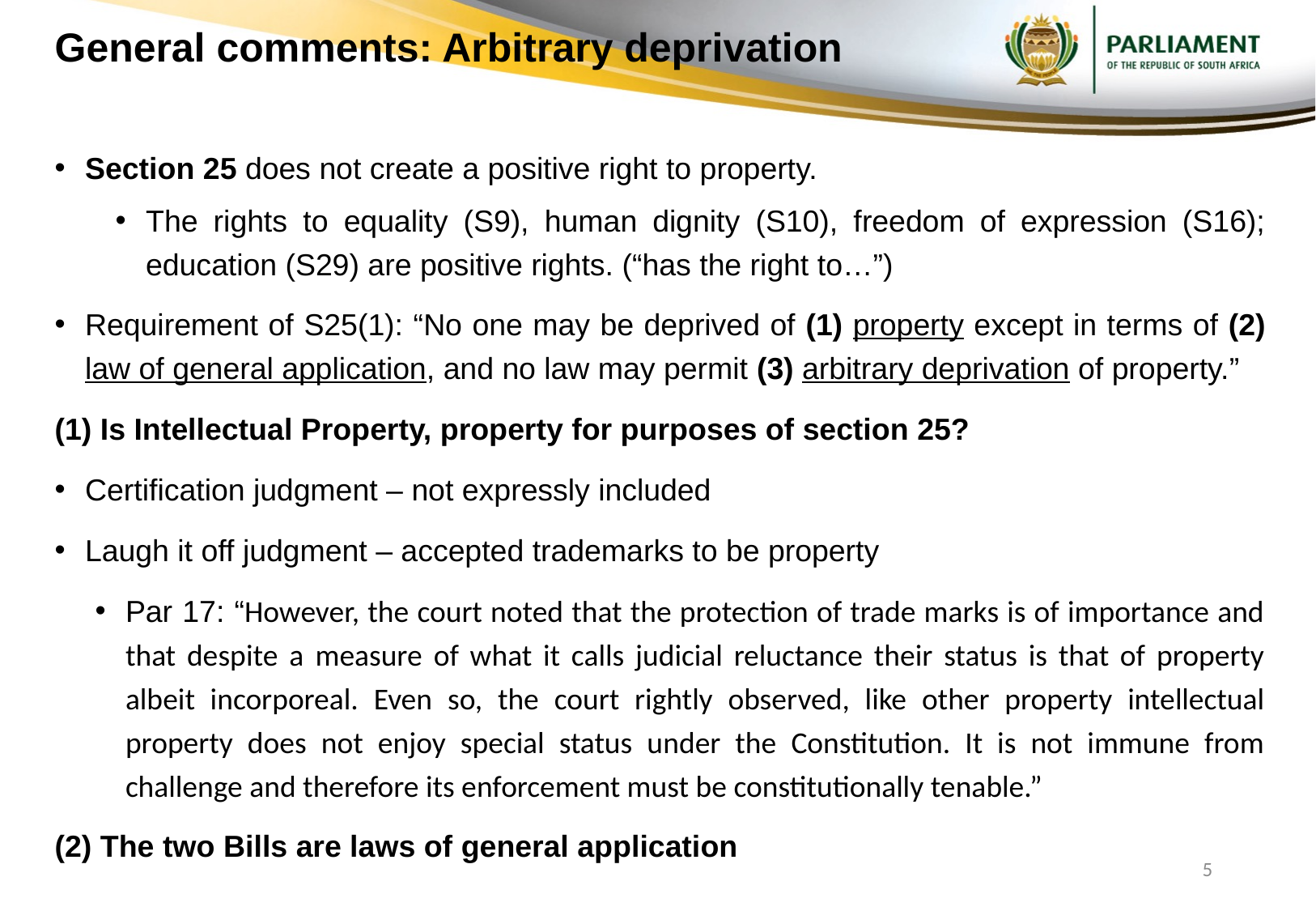

# General comments: Arbitrary deprivation
Section 25 does not create a positive right to property.
The rights to equality (S9), human dignity (S10), freedom of expression (S16); education (S29) are positive rights. (“has the right to…”)
Requirement of S25(1): “No one may be deprived of (1) property except in terms of (2) law of general application, and no law may permit (3) arbitrary deprivation of property.”
(1) Is Intellectual Property, property for purposes of section 25?
Certification judgment – not expressly included
Laugh it off judgment – accepted trademarks to be property
Par 17: “However, the court noted that the protection of trade marks is of importance and that despite a measure of what it calls judicial reluctance their status is that of property albeit incorporeal. Even so, the court rightly observed, like other property intellectual property does not enjoy special status under the Constitution. It is not immune from challenge and therefore its enforcement must be constitutionally tenable.”
(2) The two Bills are laws of general application

5